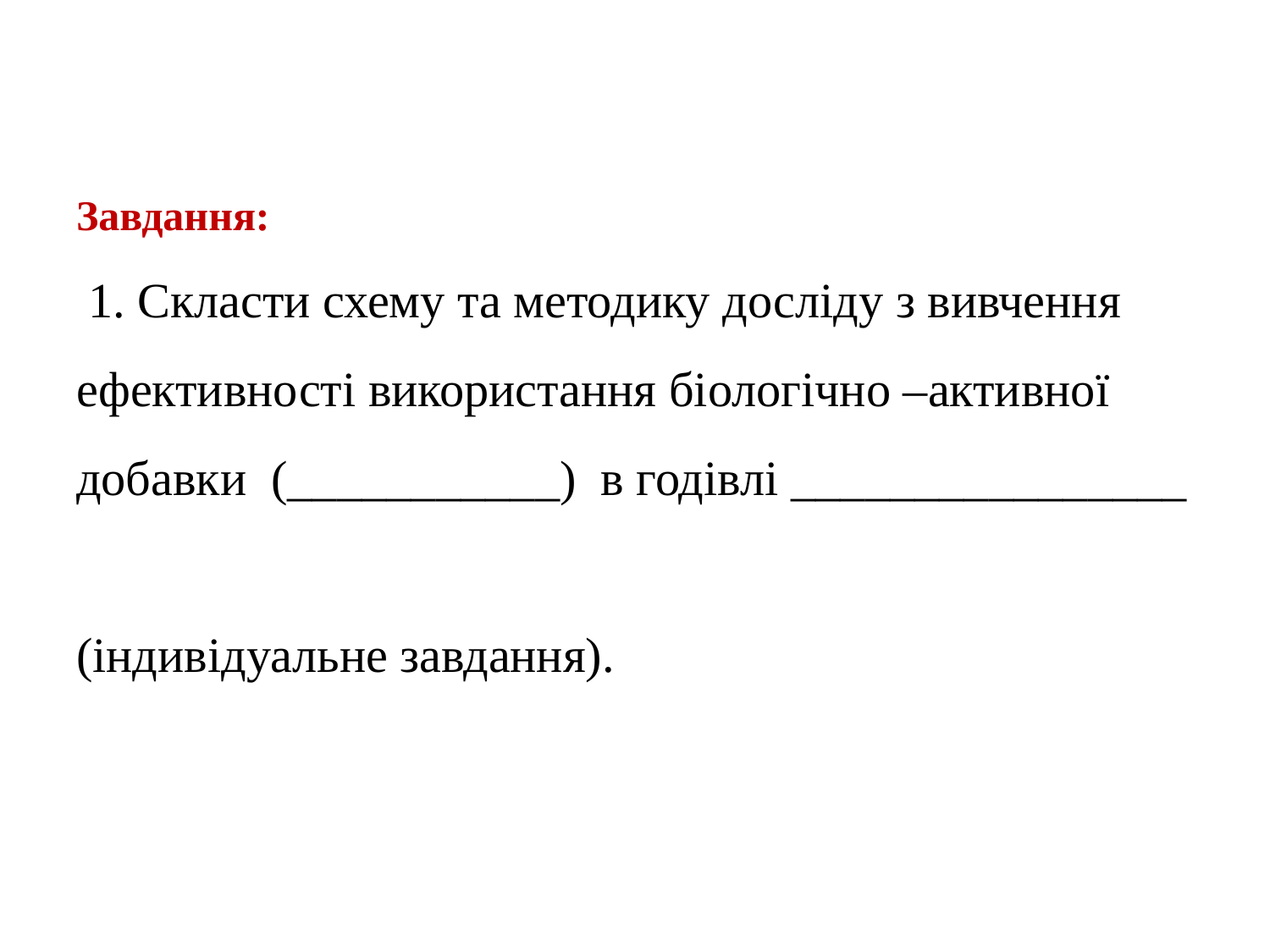

# Завдання: 1. Скласти схему та методику досліду з вивчення ефективності використання біологічно –активної добавки  (___________)  в годівлі ________________ (індивідуальне завдання).